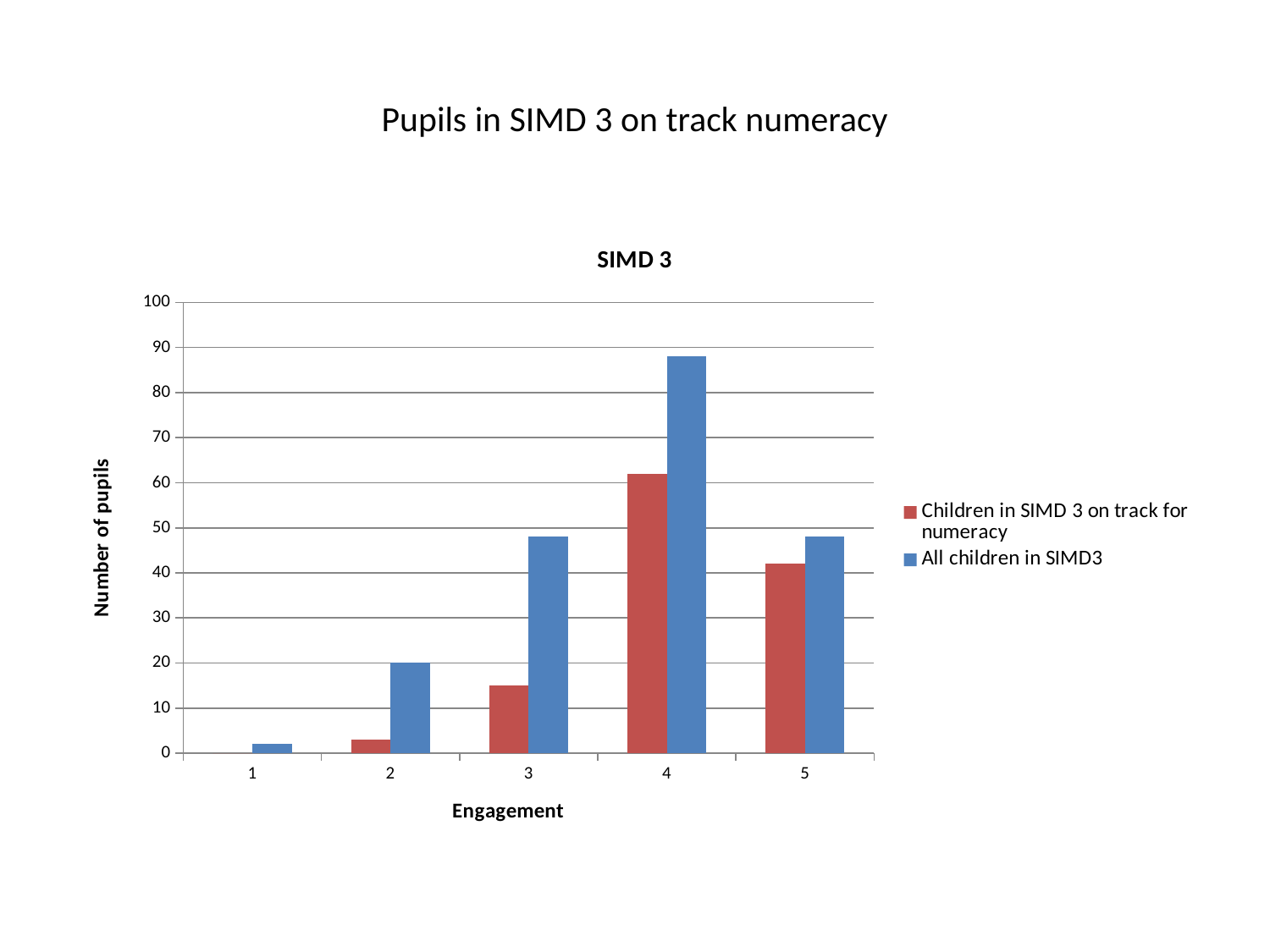

# Pupils in SIMD 3 on track numeracy

### Chart: SIMD 3

| Category |  |  |
|---|---|---|